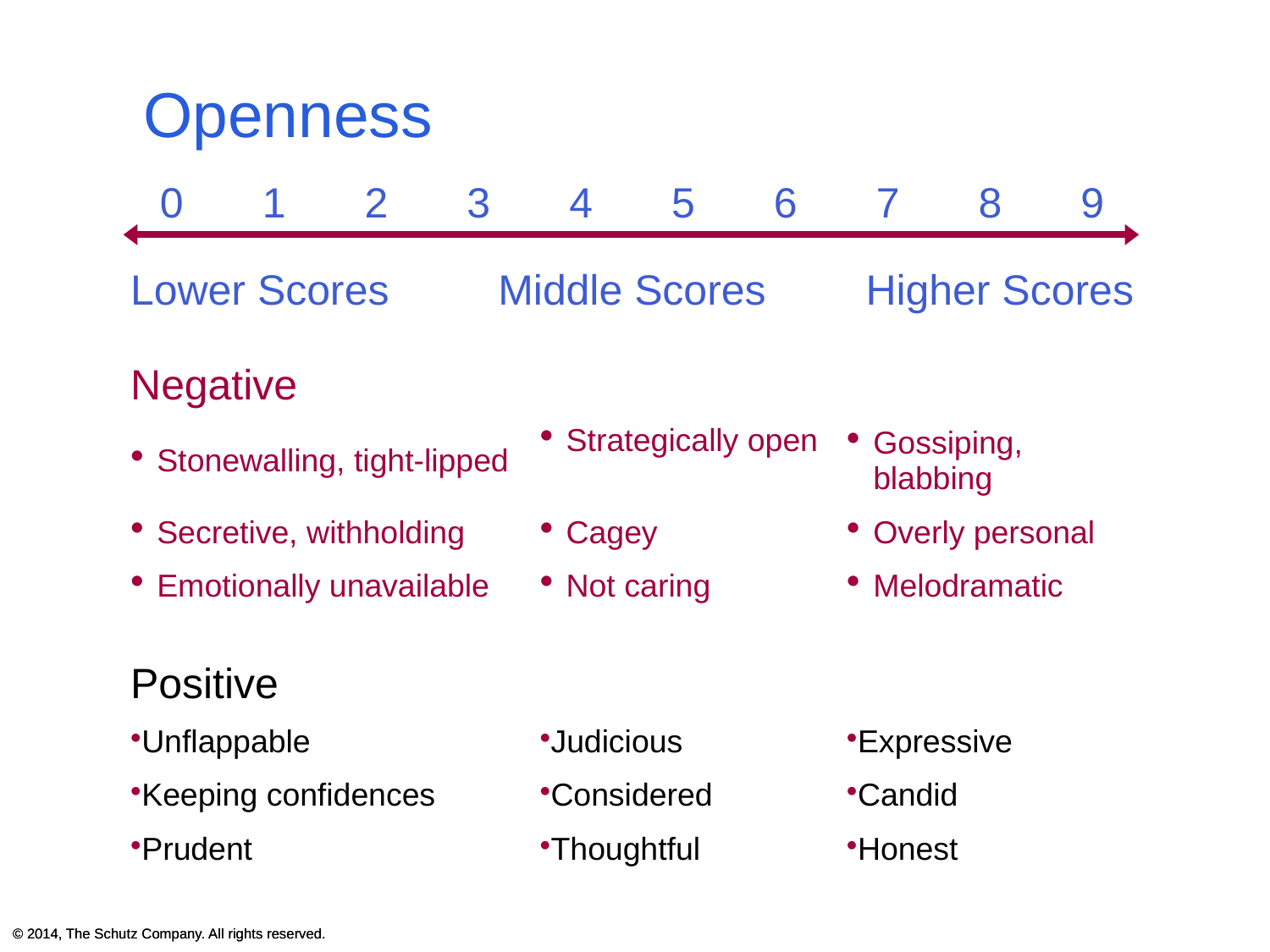

Openness
| 0 | 1 | 2 | 3 | 4 | 5 | 6 | 7 | 8 | 9 |
| --- | --- | --- | --- | --- | --- | --- | --- | --- | --- |
| Lower Scores |  |  | Middle Scores |  |  |  | Higher Scores |  |  |
| Negative |  |  |  |  |  |  |  |  |  |
| Stonewalling, tight-lipped |  |  |  | Strategically open |  |  | Gossiping, blabbing |  |  |
| Secretive, withholding |  |  |  | Cagey |  |  | Overly personal |  |  |
| Emotionally unavailable |  |  |  | Not caring |  |  | Melodramatic |  |  |
| Positive |  |  |  |  |  |  |  |  |  |
| Unflappable |  |  |  | Judicious |  |  | Expressive |  |  |
| Keeping confidences |  |  |  | Considered |  |  | Candid |  |  |
| Prudent |  |  |  | Thoughtful |  |  | Honest |  |  |

© 2014, The Schutz Company. All rights reserved.